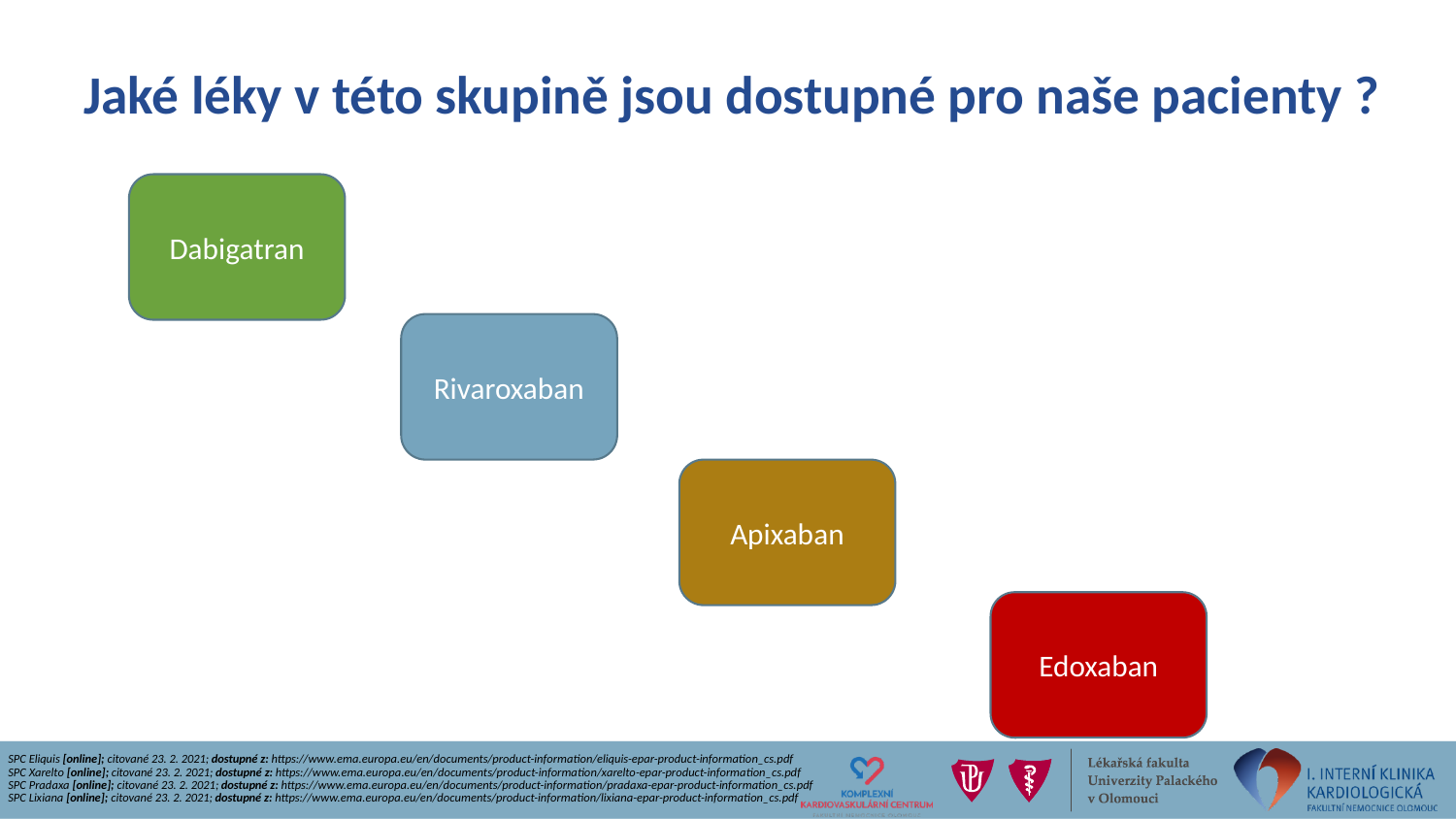

# Jaké léky v této skupině jsou dostupné pro naše pacienty ?

Dabigatran
Rivaroxaban
Apixaban
Edoxaban
SPC Eliquis [online]; citované 23. 2. 2021; dostupné z: https://www.ema.europa.eu/en/documents/product-information/eliquis-epar-product-information_cs.pdf
SPC Xarelto [online]; citované 23. 2. 2021; dostupné z: https://www.ema.europa.eu/en/documents/product-information/xarelto-epar-product-information_cs.pdf
SPC Pradaxa [online]; citované 23. 2. 2021; dostupné z: https://www.ema.europa.eu/en/documents/product-information/pradaxa-epar-product-information_cs.pdf
SPC Lixiana [online]; citované 23. 2. 2021; dostupné z: https://www.ema.europa.eu/en/documents/product-information/lixiana-epar-product-information_cs.pdf